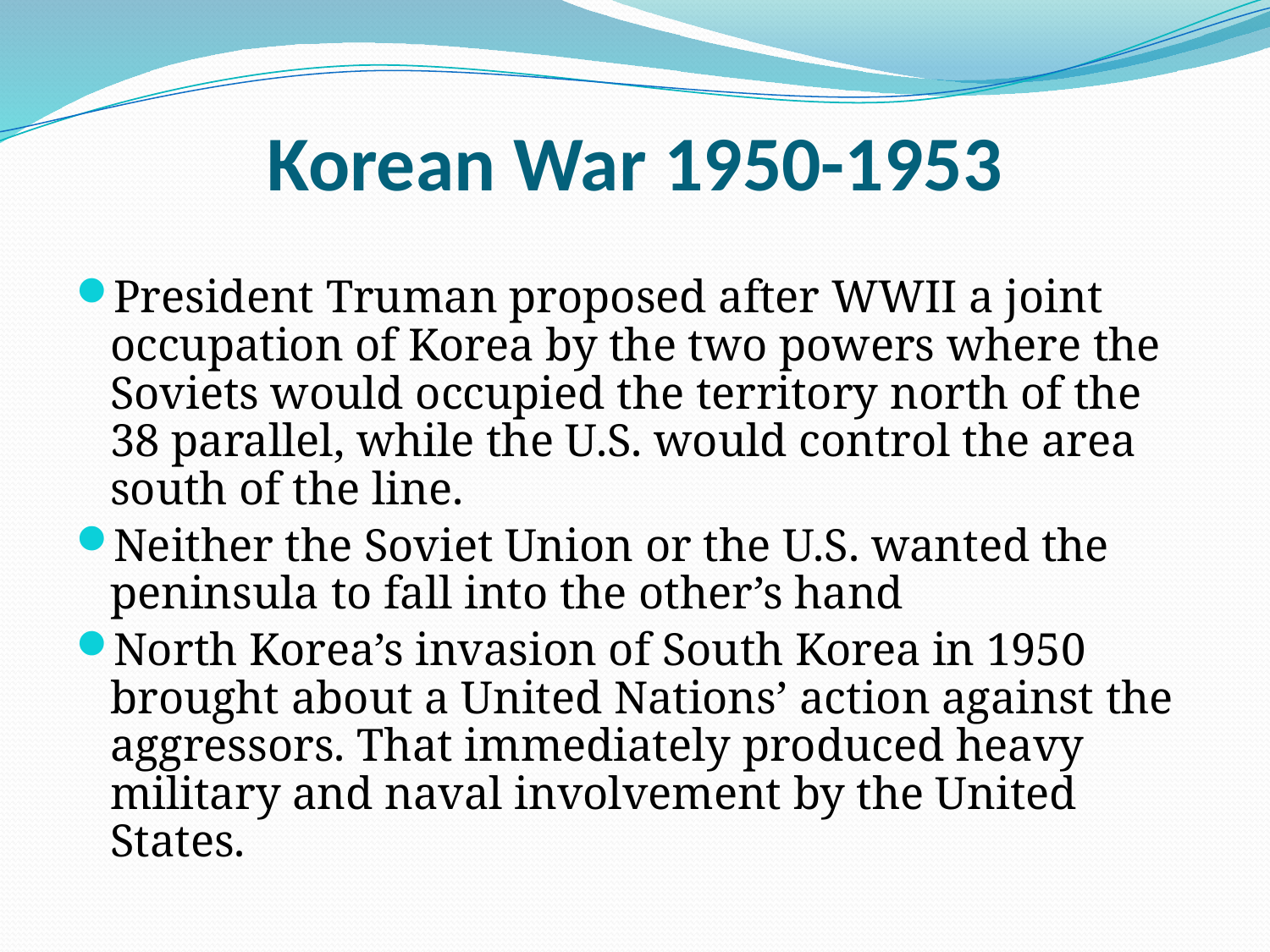

# Korean War 1950-1953
President Truman proposed after WWII a joint occupation of Korea by the two powers where the Soviets would occupied the territory north of the 38 parallel, while the U.S. would control the area south of the line.
Neither the Soviet Union or the U.S. wanted the peninsula to fall into the other’s hand
North Korea’s invasion of South Korea in 1950 brought about a United Nations’ action against the aggressors. That immediately produced heavy military and naval involvement by the United States.